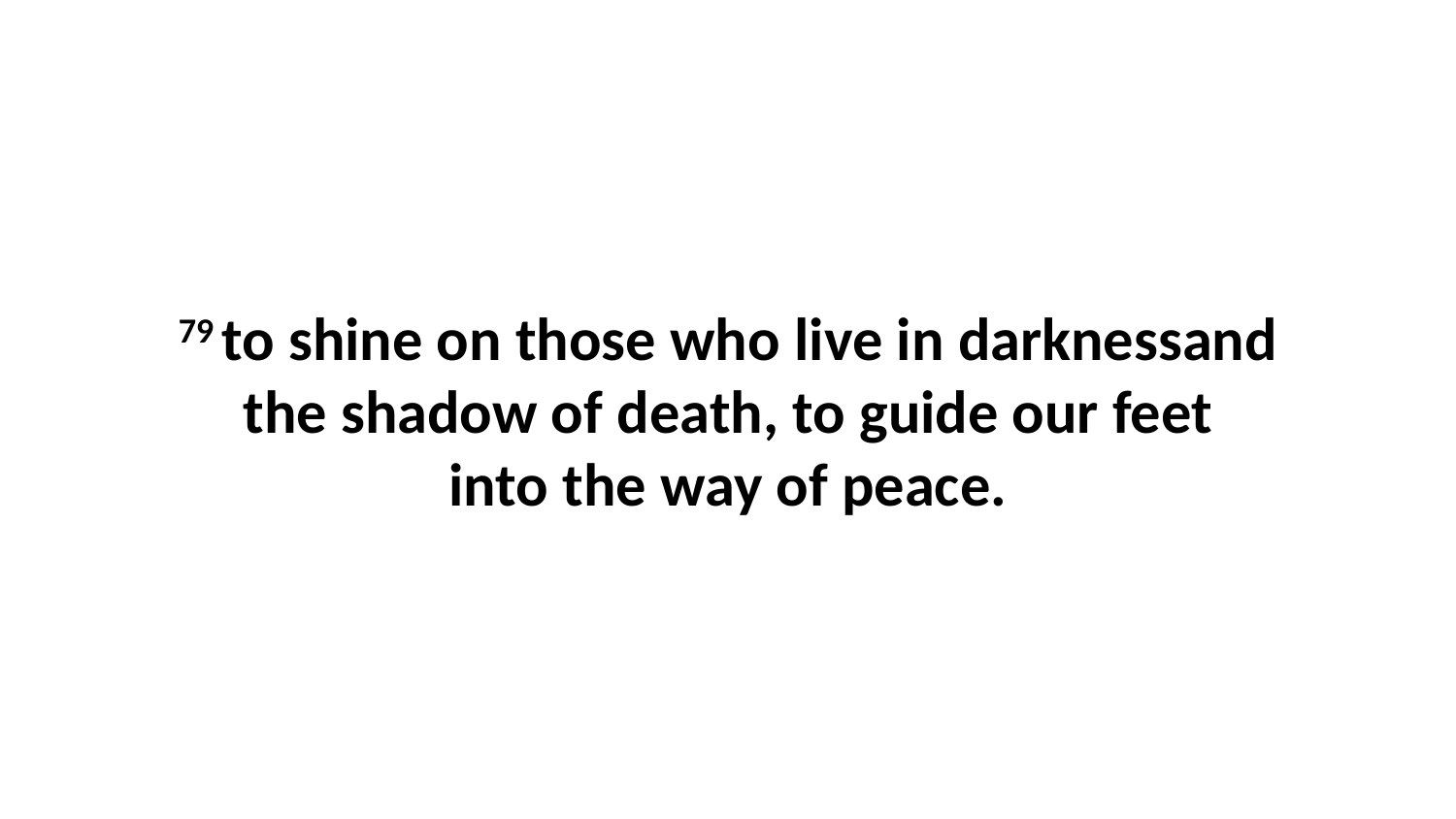

79 to shine on those who live in darknessand the shadow of death, to guide our feet into the way of peace.